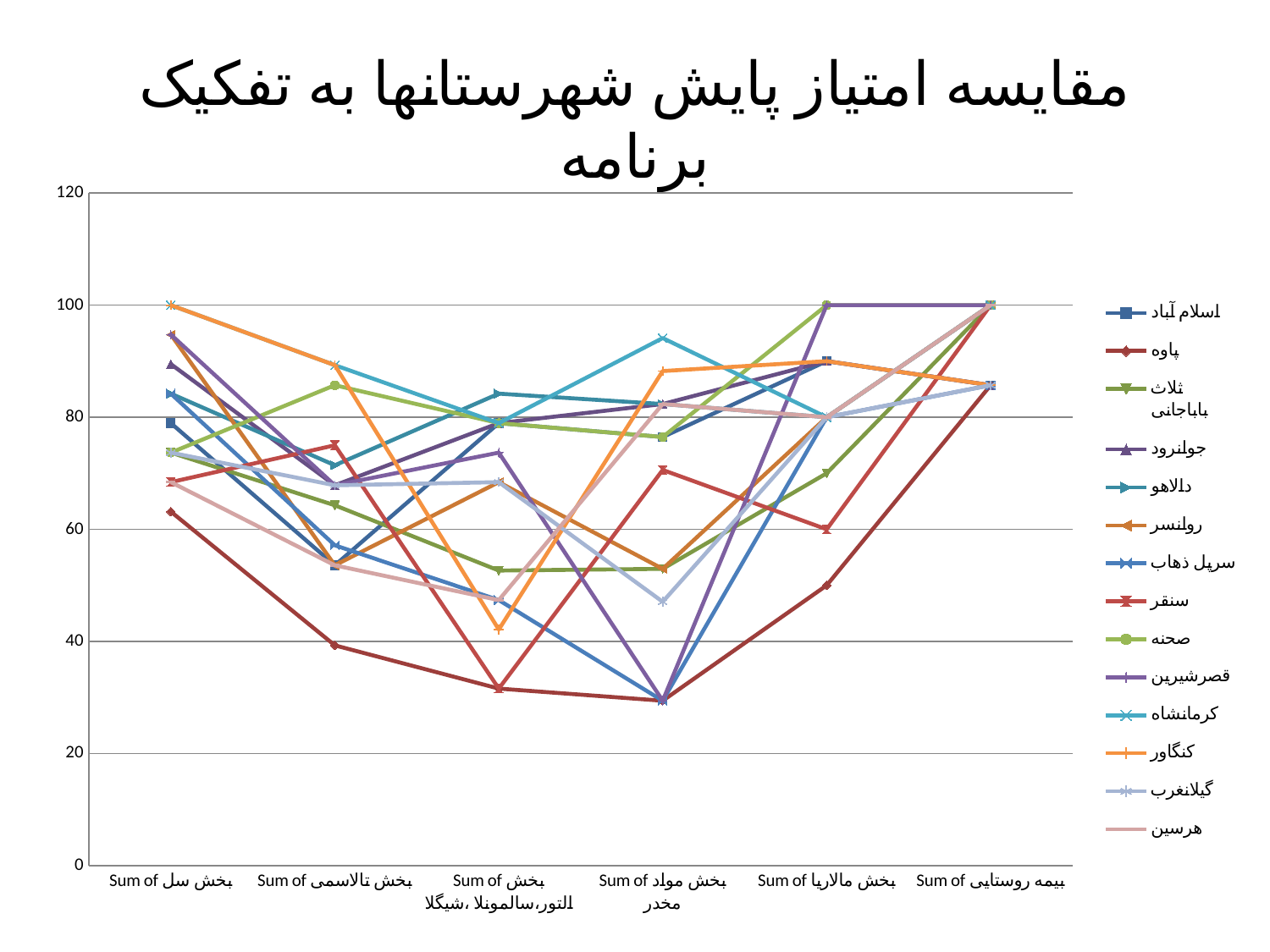

# مقایسه امتیاز پایش شهرستانها به تفکیک برنامه

### Chart

| Category | اسلام آباد | پاوه | ثلاث باباجانی | جوانرود | دالاهو | روانسر | سرپل ذهاب | سنقر | صحنه | قصرشیرین | کرمانشاه | کنگاور | گیلانغرب | هرسین |
|---|---|---|---|---|---|---|---|---|---|---|---|---|---|---|
| Sum of بخش سل | 78.94736842105263 | 63.1578947368421 | 73.6842105263158 | 89.47368421052632 | 84.21052631578948 | 94.73684210526316 | 84.21052631578948 | 68.42105263157895 | 73.6842105263158 | 94.73684210526316 | 100.0 | 100.0 | 73.6842105263158 | 68.42105263157895 |
| Sum of بخش تالاسمی | 53.57142857142857 | 39.285714285714285 | 64.28571428571429 | 67.85714285714286 | 71.42857142857143 | 53.57142857142857 | 57.142857142857146 | 75.0 | 85.71428571428571 | 67.85714285714286 | 89.28571428571429 | 89.28571428571429 | 67.85714285714286 | 53.57142857142857 |
| Sum of بخش التور،سالمونلا ،شیگلا | 78.94736842105263 | 31.57894736842105 | 52.63157894736842 | 78.94736842105263 | 84.21052631578948 | 68.42105263157895 | 47.36842105263158 | 31.57894736842105 | 78.94736842105263 | 73.6842105263158 | 78.94736842105263 | 42.10526315789474 | 68.42105263157895 | 47.36842105263158 |
| Sum of بخش مواد مخدر | 76.47058823529412 | 29.41176470588235 | 52.94117647058823 | 82.3529411764706 | 82.3529411764706 | 52.94117647058823 | 29.41176470588235 | 70.58823529411765 | 76.47058823529412 | 29.41176470588235 | 94.11764705882354 | 88.23529411764706 | 47.05882352941177 | 82.3529411764706 |
| Sum of بخش مالاریا | 90.0 | 50.0 | 70.0 | 90.0 | 80.0 | 80.0 | 80.0 | 60.0 | 100.0 | 100.0 | 80.0 | 90.0 | 80.0 | 80.0 |
| Sum of بیمه روستایی | 85.71428571428571 | 85.71428571428571 | 100.0 | 85.71428571428571 | 100.0 | 100.0 | 85.71428571428571 | 100.0 | 100.0 | 100.0 | 100.0 | 85.71428571428571 | 85.71428571428571 | 100.0 |